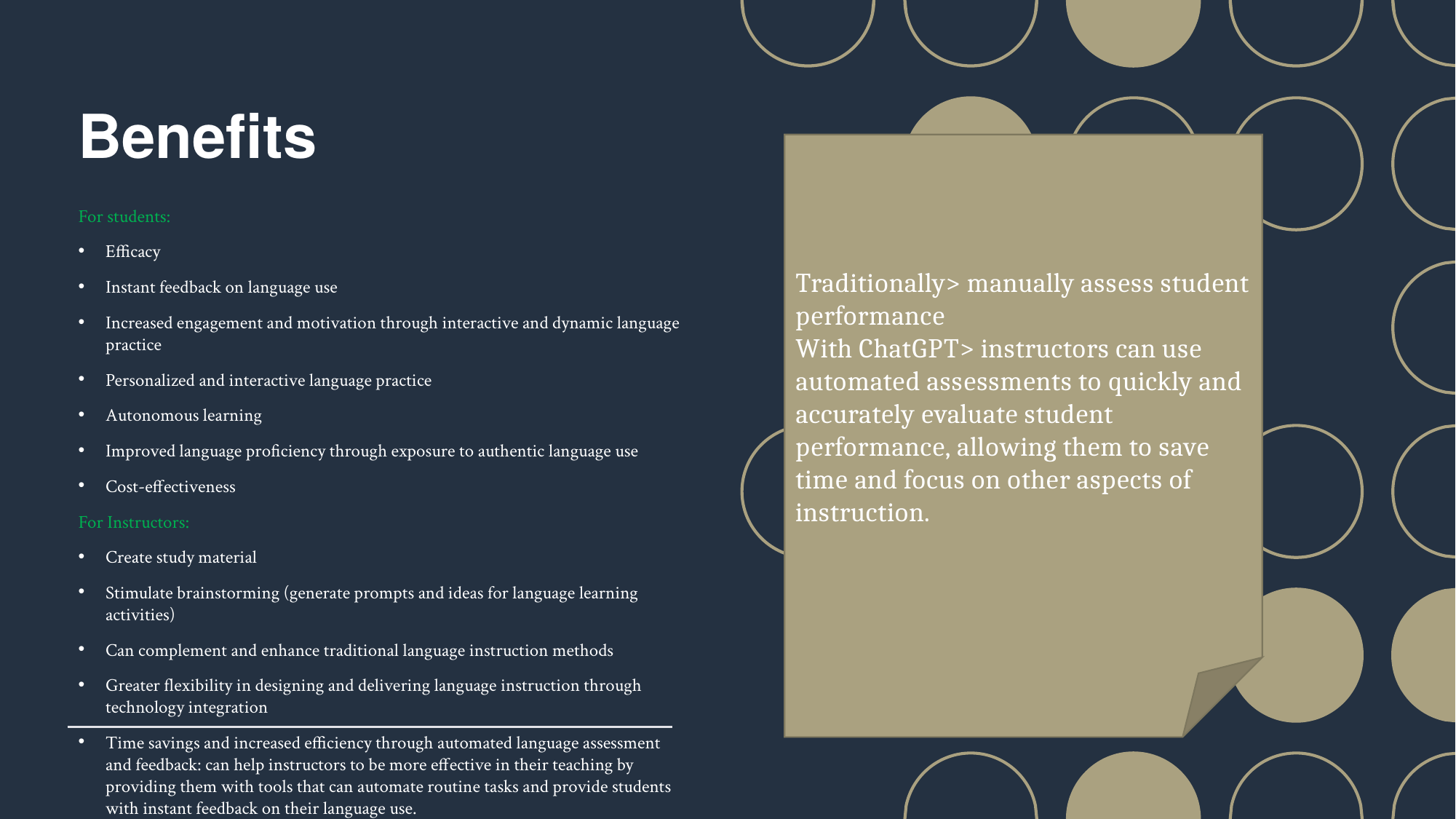

# Benefits
Traditionally> manually assess student performance
With ChatGPT> instructors can use automated assessments to quickly and accurately evaluate student performance, allowing them to save time and focus on other aspects of instruction.
For students:
Efficacy
Instant feedback on language use
Increased engagement and motivation through interactive and dynamic language practice
Personalized and interactive language practice
Autonomous learning
Improved language proficiency through exposure to authentic language use
Cost-effectiveness
For Instructors:
Create study material
Stimulate brainstorming (generate prompts and ideas for language learning activities)
Can complement and enhance traditional language instruction methods
Greater flexibility in designing and delivering language instruction through technology integration
Time savings and increased efficiency through automated language assessment and feedback: can help instructors to be more effective in their teaching by providing them with tools that can automate routine tasks and provide students with instant feedback on their language use.